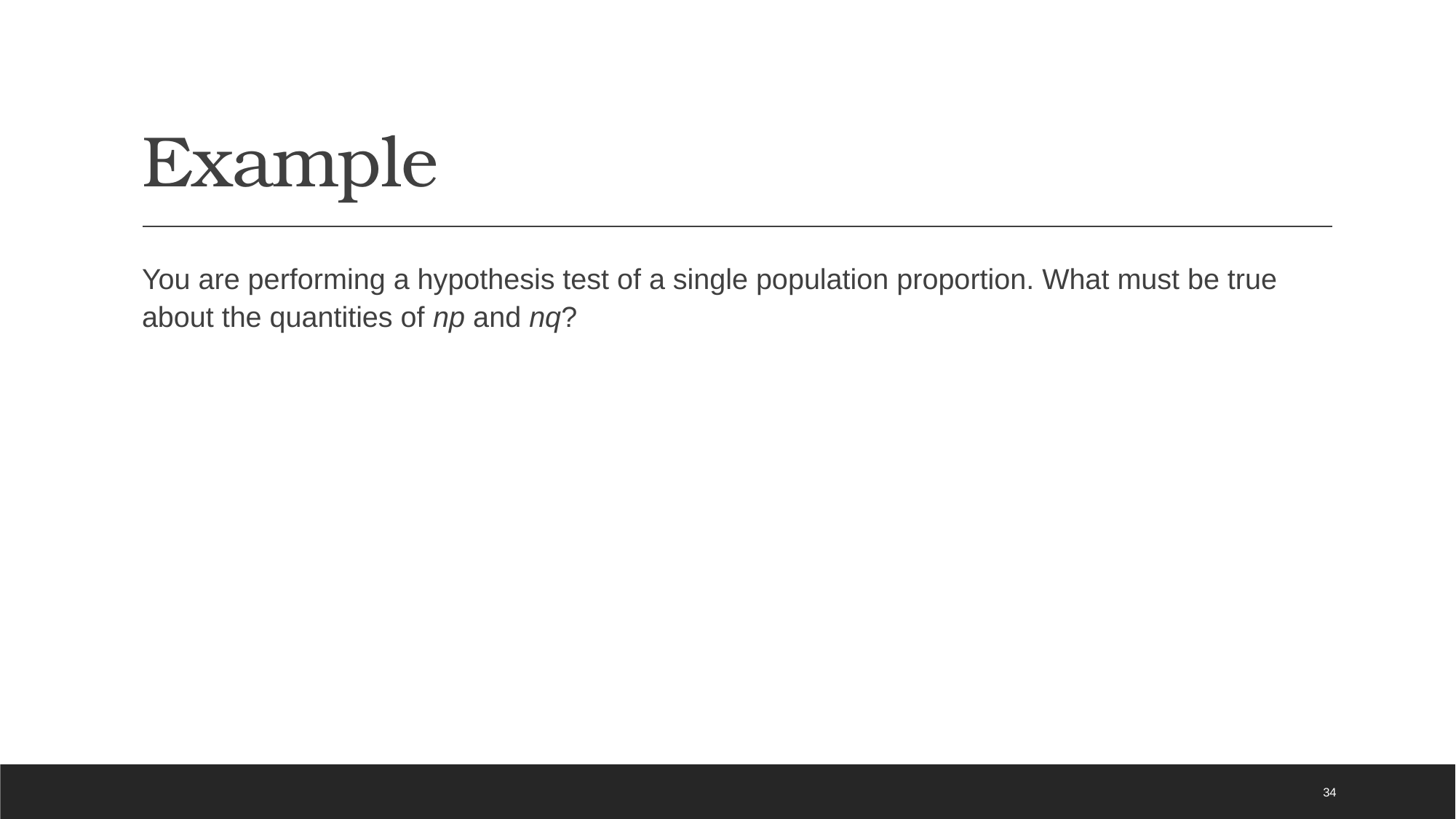

# Example
You are performing a hypothesis test of a single population proportion. What must be true about the quantities of np and nq?
34